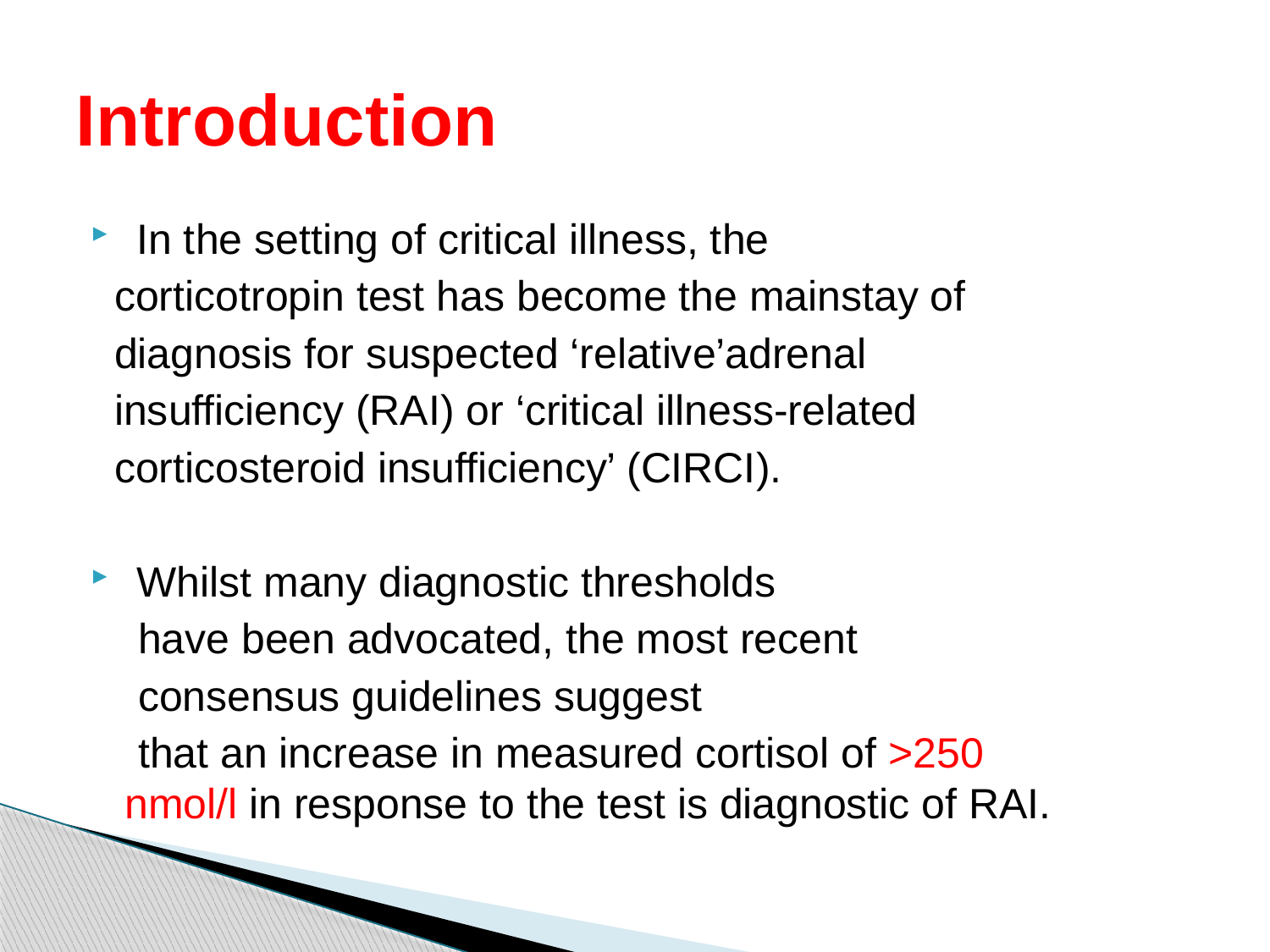

# Introduction
 In the setting of critical illness, the
  corticotropin test has become the mainstay of
  diagnosis for suspected ‘relative’adrenal
  insufficiency (RAI) or ‘critical illness-related
  corticosteroid insufficiency’ (CIRCI).

 Whilst many diagnostic thresholds
    have been advocated, the most recent
    consensus guidelines suggest
    that an increase in measured cortisol of >250              nmol/l in response to the test is diagnostic of RAI.